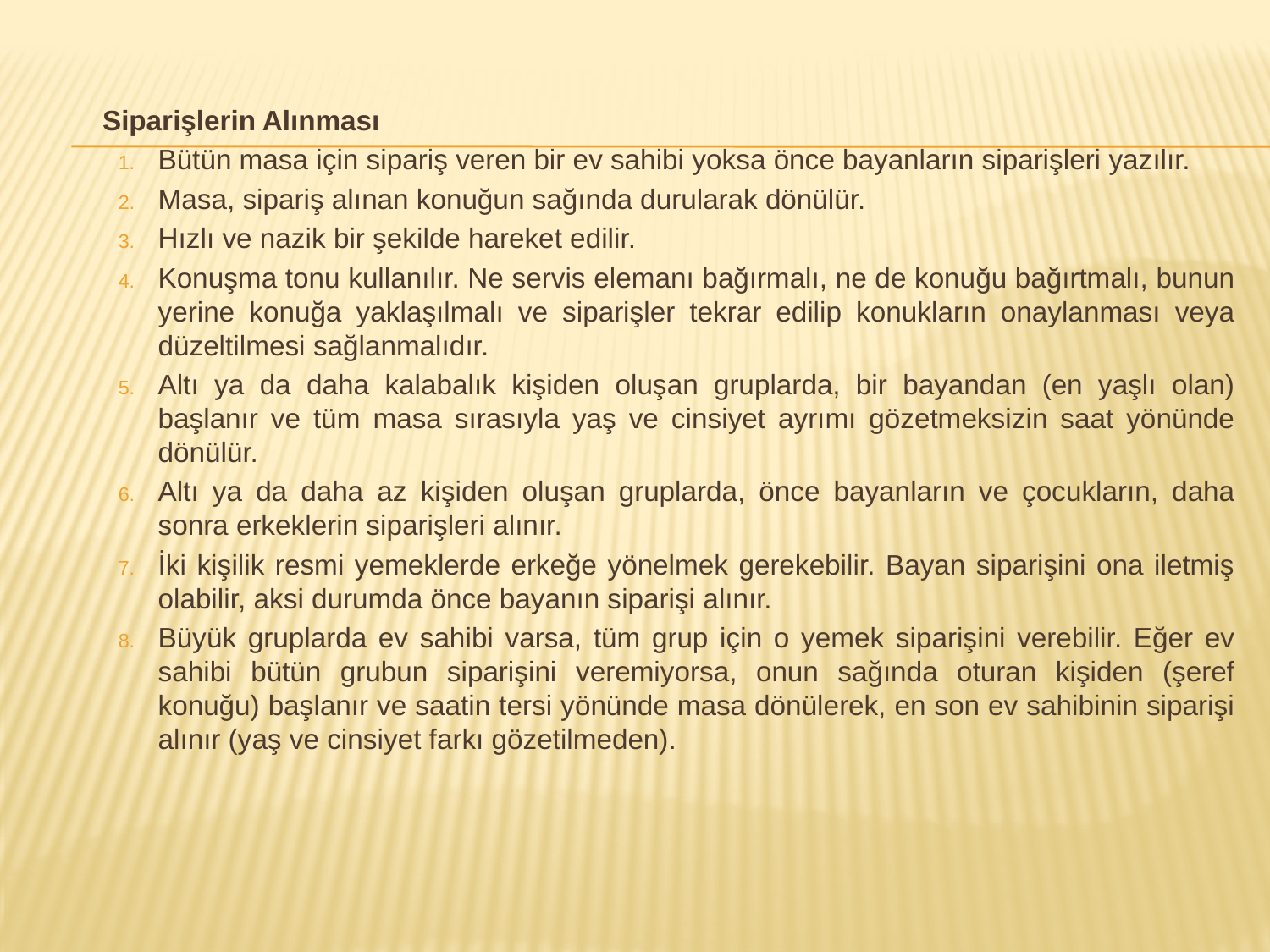

Siparişlerin Alınması
Bütün masa için sipariş veren bir ev sahibi yoksa önce bayanların siparişleri yazılır.
Masa, sipariş alınan konuğun sağında durularak dönülür.
Hızlı ve nazik bir şekilde hareket edilir.
Konuşma tonu kullanılır. Ne servis elemanı bağırmalı, ne de konuğu bağırtmalı, bunun yerine konuğa yaklaşılmalı ve siparişler tekrar edilip konukların onaylanması veya düzeltilmesi sağlanmalıdır.
Altı ya da daha kalabalık kişiden oluşan gruplarda, bir bayandan (en yaşlı olan) başlanır ve tüm masa sırasıyla yaş ve cinsiyet ayrımı gözetmeksizin saat yönünde dönülür.
Altı ya da daha az kişiden oluşan gruplarda, önce bayanların ve çocukların, daha sonra erkeklerin siparişleri alınır.
İki kişilik resmi yemeklerde erkeğe yönelmek gerekebilir. Bayan siparişini ona iletmiş olabilir, aksi durumda önce bayanın siparişi alınır.
Büyük gruplarda ev sahibi varsa, tüm grup için o yemek siparişini verebilir. Eğer ev sahibi bütün grubun siparişini veremiyorsa, onun sağında oturan kişiden (şeref konuğu) başlanır ve saatin tersi yönünde masa dönülerek, en son ev sahibinin siparişi alınır (yaş ve cinsiyet farkı gözetilmeden).